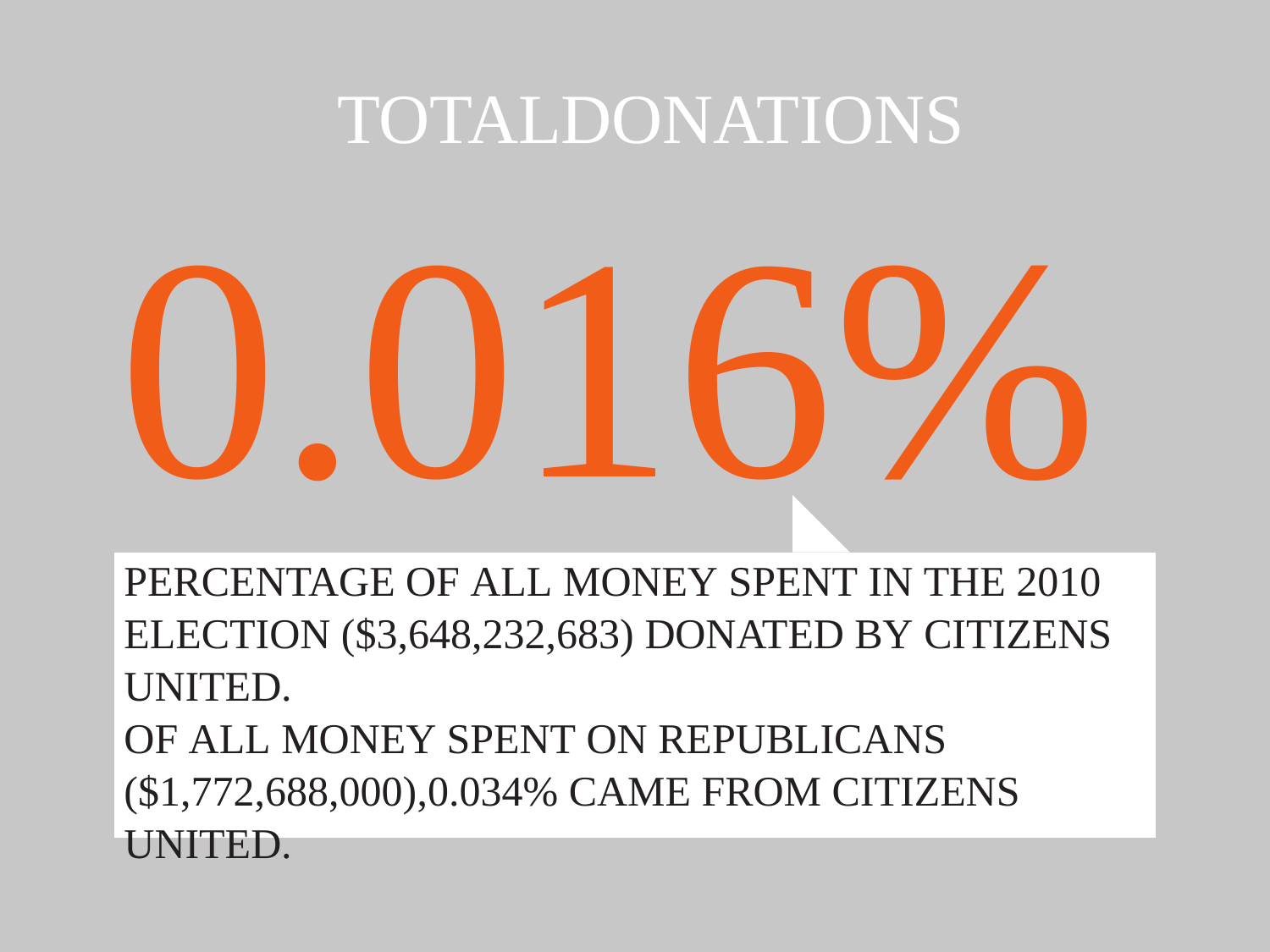

TOTALDONATIONS
0.016%

PERCENTAGE OF ALL MONEY SPENT IN THE 2010 ELECTION ($3,648,232,683) DONATED BY CITIZENS UNITED.
OF ALL MONEY SPENT ON REPUBLICANS ($1,772,688,000),0.034% CAME FROM CITIZENS UNITED.